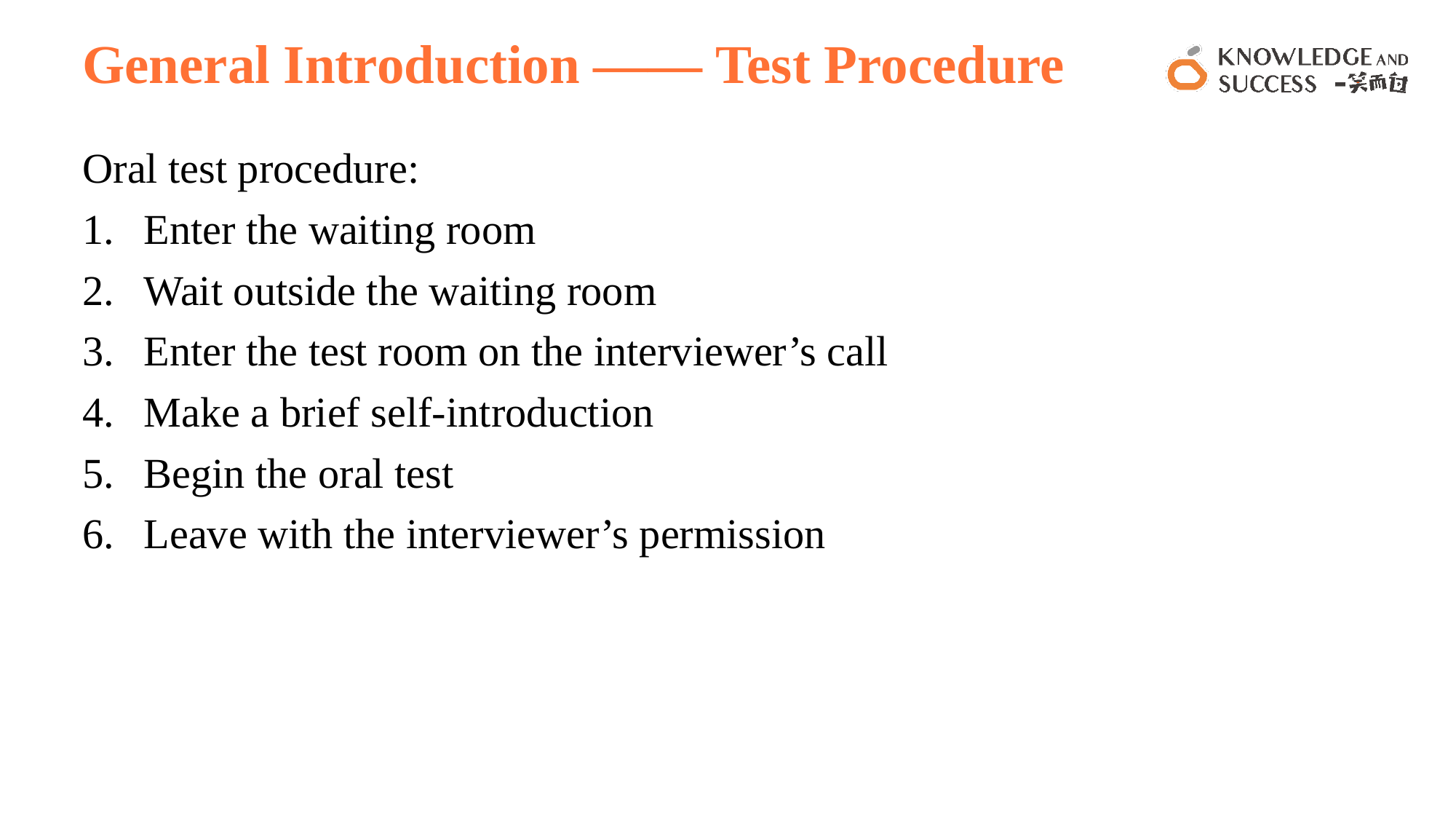

# General Introduction —— Test Procedure
Oral test procedure:
Enter the waiting room
Wait outside the waiting room
Enter the test room on the interviewer’s call
Make a brief self-introduction
Begin the oral test
Leave with the interviewer’s permission